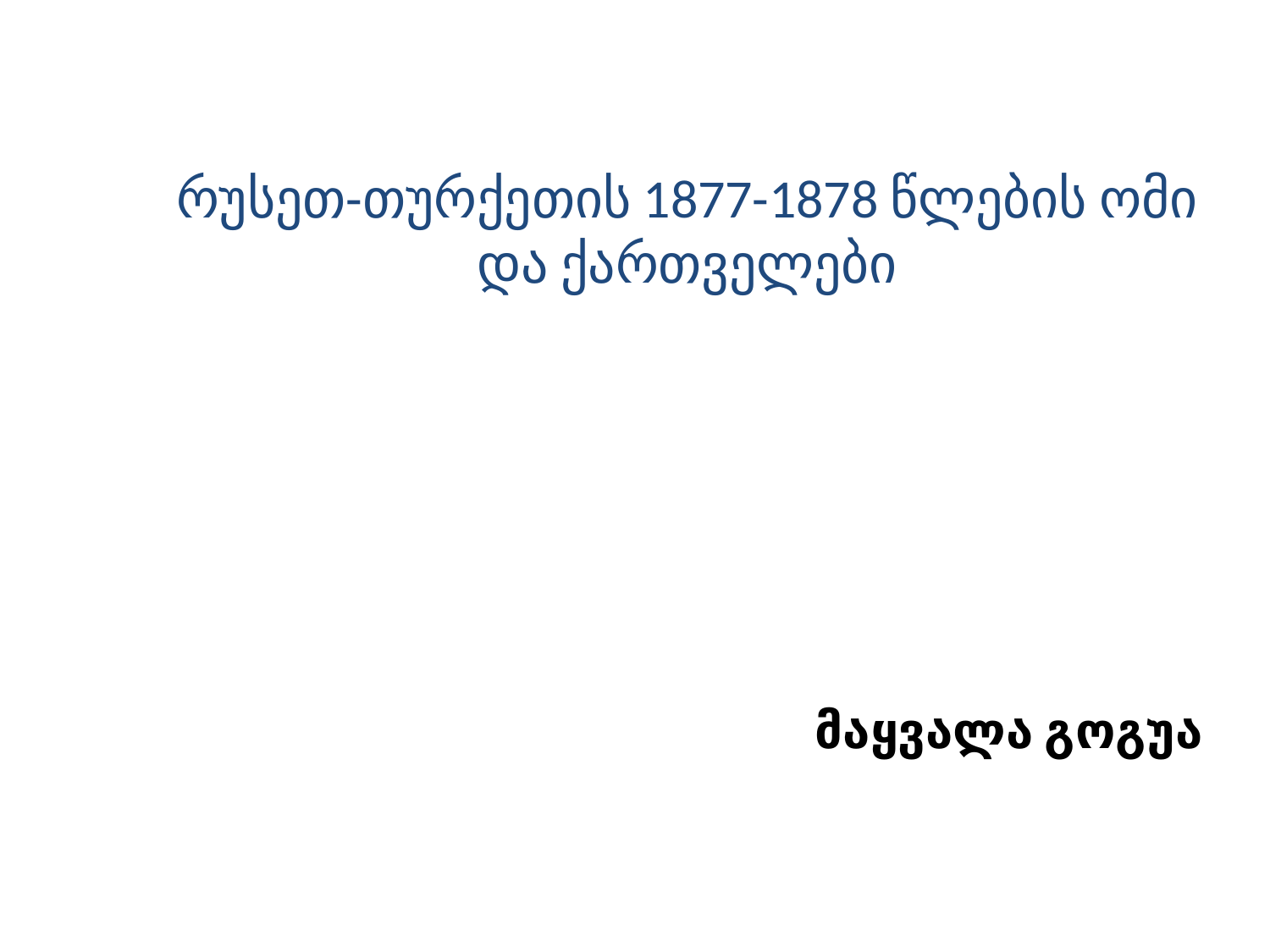

# რუსეთ-თურქეთის 1877-1878 წლების ომი და ქართველები

                                        მაყვალა გოგუა